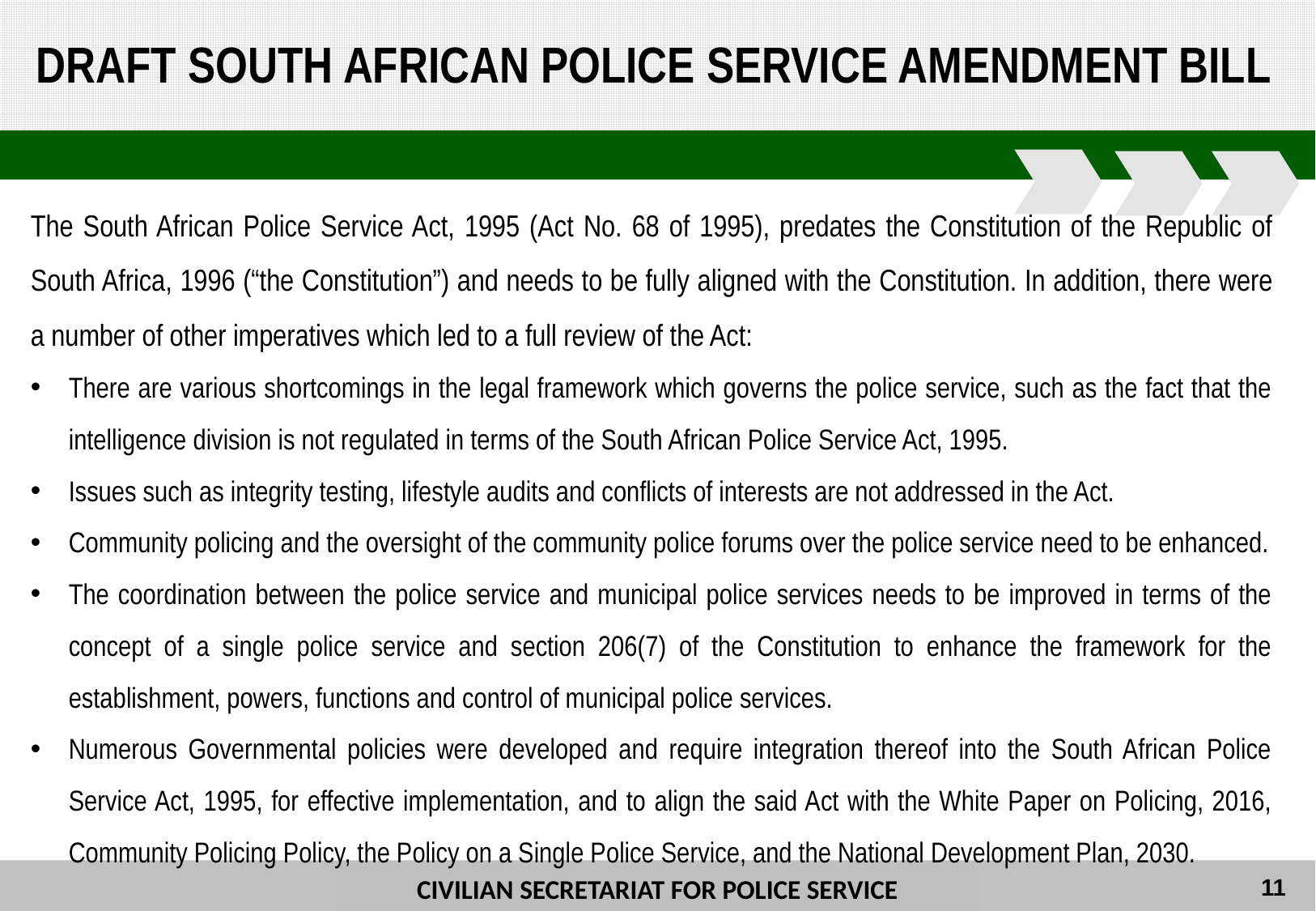

DRAFT SOUTH AFRICAN POLICE SERVICE AMENDMENT BILL

The South African Police Service Act, 1995 (Act No. 68 of 1995), predates the Constitution of the Republic of South Africa, 1996 (“the Constitution”) and needs to be fully aligned with the Constitution. In addition, there were a number of other imperatives which led to a full review of the Act:
There are various shortcomings in the legal framework which governs the police service, such as the fact that the intelligence division is not regulated in terms of the South African Police Service Act, 1995.
Issues such as integrity testing, lifestyle audits and conflicts of interests are not addressed in the Act.
Community policing and the oversight of the community police forums over the police service need to be enhanced.
The coordination between the police service and municipal police services needs to be improved in terms of the concept of a single police service and section 206(7) of the Constitution to enhance the framework for the establishment, powers, functions and control of municipal police services.
Numerous Governmental policies were developed and require integration thereof into the South African Police Service Act, 1995, for effective implementation, and to align the said Act with the White Paper on Policing, 2016, Community Policing Policy, the Policy on a Single Police Service, and the National Development Plan, 2030.